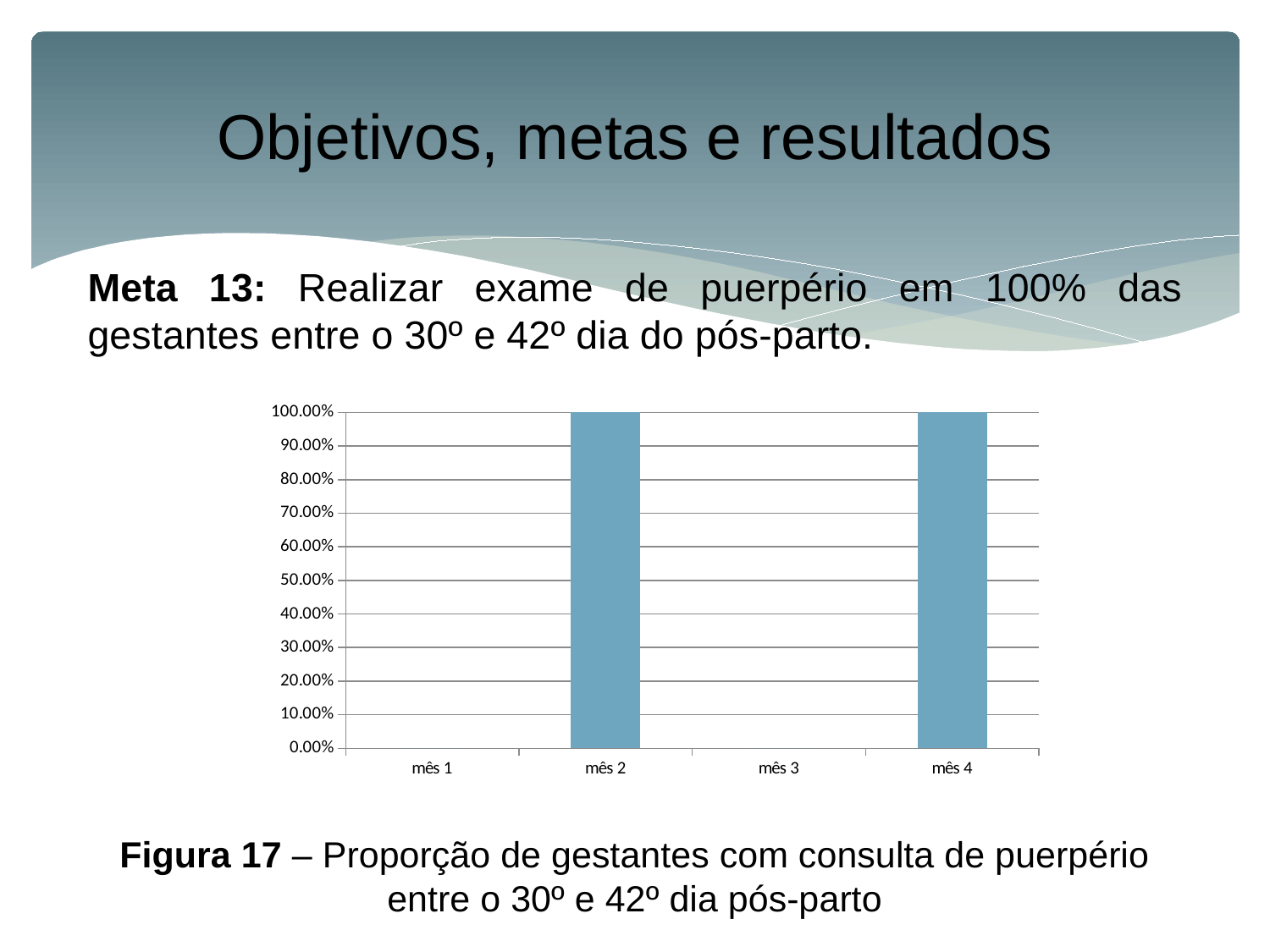

# Objetivos, metas e resultados
Meta 13: Realizar exame de puerpério em 100% das gestantes entre o 30º e 42º dia do pós-parto.

Figura 17 – Proporção de gestantes com consulta de puerpério entre o 30º e 42º dia pós-parto

### Chart

| Category | Série 1 |
|---|---|
| mês 1 | 0.0 |
| mês 2 | 1.0 |
| mês 3 | 0.0 |
| mês 4 | 1.0 |